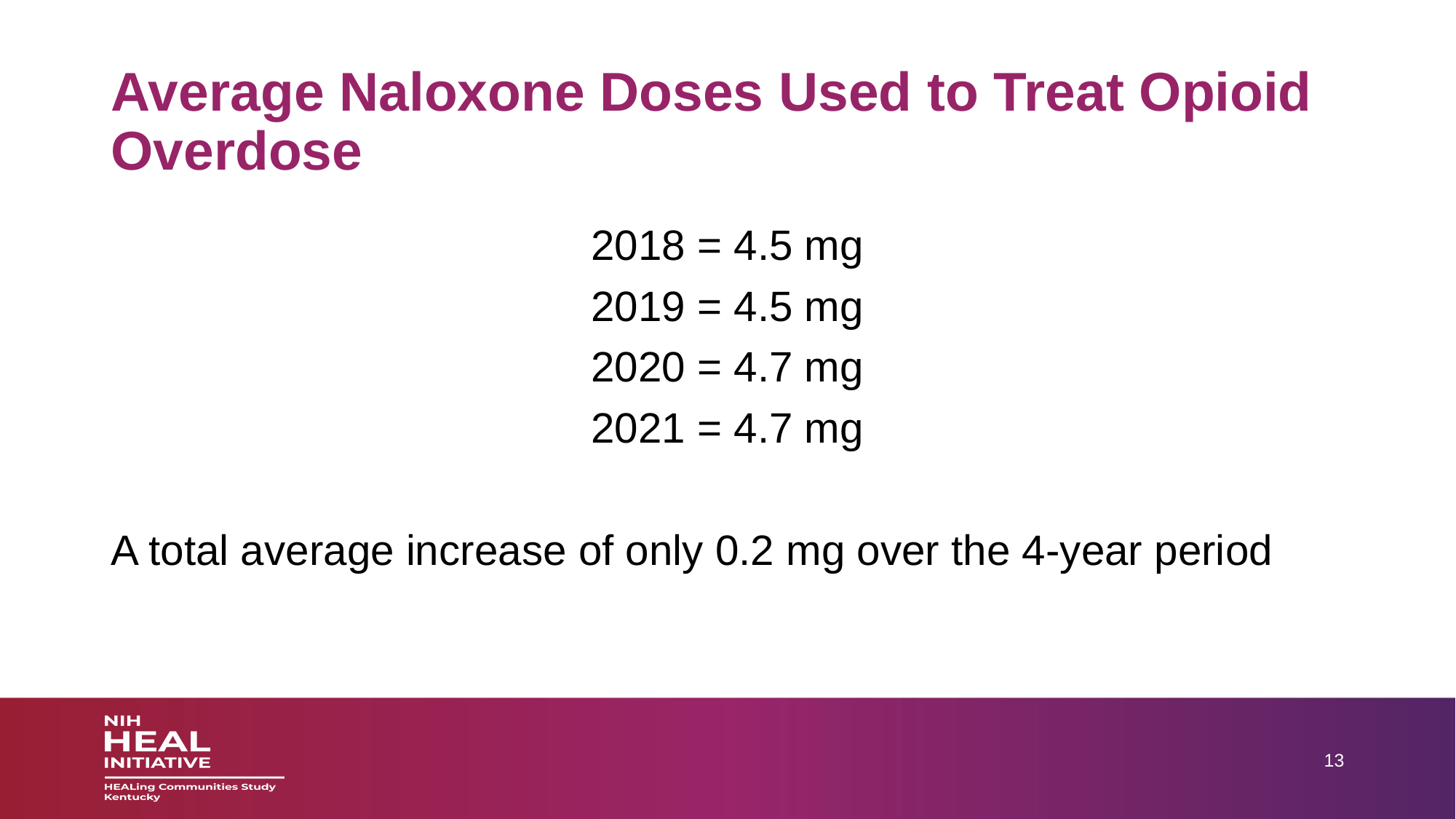

# Average Naloxone Doses Used to Treat Opioid Overdose
2018 = 4.5 mg
2019 = 4.5 mg
2020 = 4.7 mg
2021 = 4.7 mg

A total average increase of only 0.2 mg over the 4-year period

13